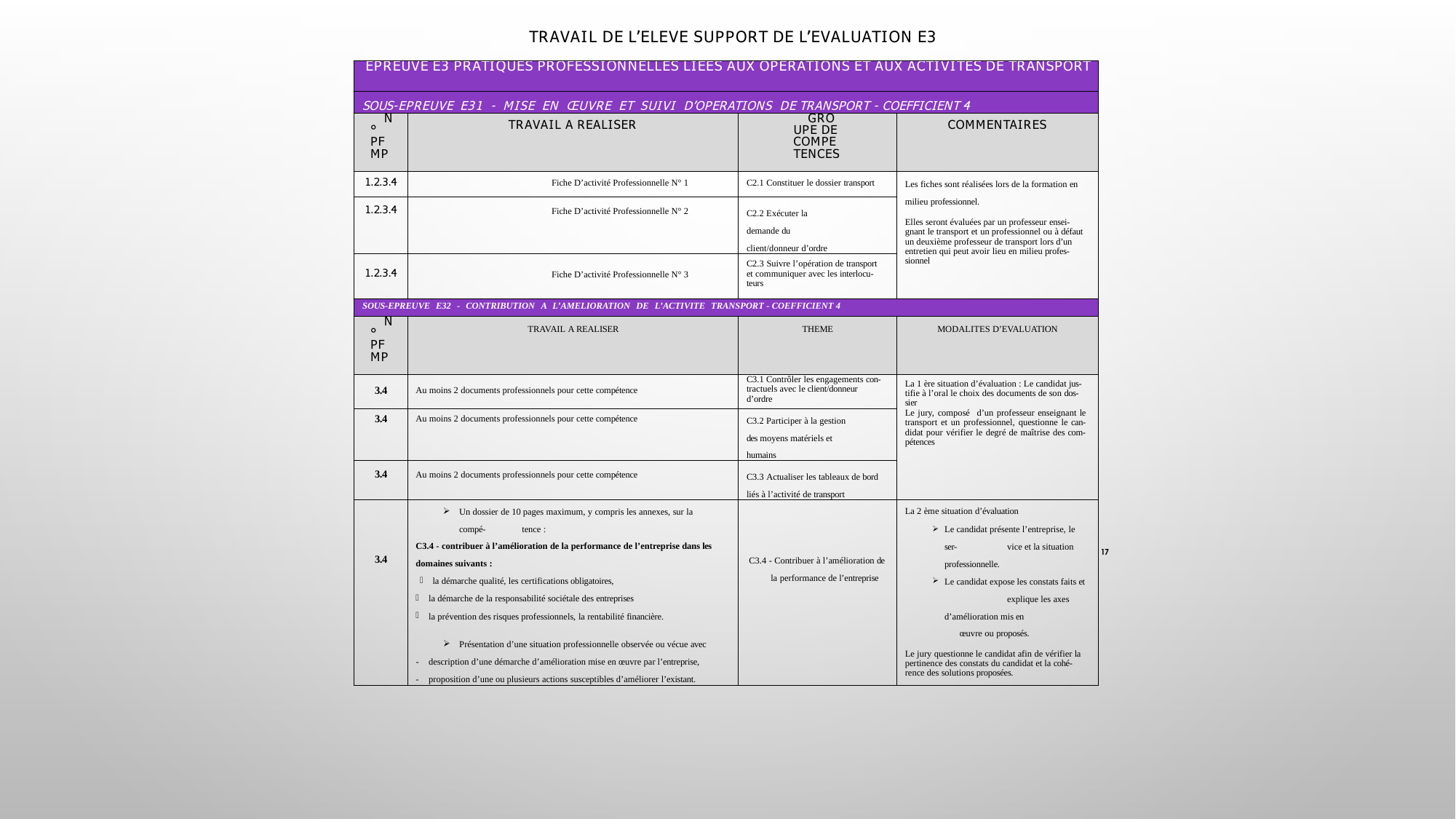

TRAVAIL DE L’ELEVE SUPPORT DE L’EVALUATION E3
| ÉPREUVE E3 PRATIQUES PROFESSIONNELLES LIEES AUX OPERATIONS ET AUX ACTIVITES DE TRANSPORT |  |  |  |
| --- | --- | --- | --- |
| SOUS-EPREUVE E31 - MISE EN ŒUVRE ET SUIVI D’OPERATIONS DE TRANSPORT - COEFFICIENT 4 |  |  |  |
| N° PFMP | TRAVAIL A REALISER | GROUPE DE COMPETENCES | COMMENTAIRES |
| 1.2.3.4 | Fiche D’activité Professionnelle N° 1 | C2.1 Constituer le dossier transport | Les fiches sont réalisées lors de la formation en milieu professionnel. Elles seront évaluées par un professeur ensei- gnant le transport et un professionnel ou à défaut un deuxième professeur de transport lors d’un entretien qui peut avoir lieu en milieu profes- sionnel |
| 1.2.3.4 | Fiche D’activité Professionnelle N° 2 | C2.2 Exécuter la demande du client/donneur d’ordre |  |
| 1.2.3.4 | Fiche D’activité Professionnelle N° 3 | C2.3 Suivre l’opération de transport et communiquer avec les interlocu- teurs |  |
| SOUS-EPREUVE E32 - CONTRIBUTION A L’AMELIORATION DE L’ACTIVITE TRANSPORT - COEFFICIENT 4 |  |  |  |
| N° PFMP | TRAVAIL A REALISER | THEME | MODALITES D’EVALUATION |
| 3.4 | Au moins 2 documents professionnels pour cette compétence | C3.1 Contrôler les engagements con- tractuels avec le client/donneur d’ordre | La 1 ère situation d’évaluation : Le candidat jus- tifie à l’oral le choix des documents de son dos- sier Le jury, composé d’un professeur enseignant le transport et un professionnel, questionne le can- didat pour vérifier le degré de maîtrise des com- pétences |
| 3.4 | Au moins 2 documents professionnels pour cette compétence | C3.2 Participer à la gestion des moyens matériels et humains |  |
| 3.4 | Au moins 2 documents professionnels pour cette compétence | C3.3 Actualiser les tableaux de bord liés à l’activité de transport |  |
| 3.4 | Un dossier de 10 pages maximum, y compris les annexes, sur la compé- tence : C3.4 - contribuer à l’amélioration de la performance de l’entreprise dans les domaines suivants : la démarche qualité, les certifications obligatoires, la démarche de la responsabilité sociétale des entreprises la prévention des risques professionnels, la rentabilité financière. Présentation d’une situation professionnelle observée ou vécue avec description d’une démarche d’amélioration mise en œuvre par l’entreprise, proposition d’une ou plusieurs actions susceptibles d’améliorer l’existant. | C3.4 - Contribuer à l’amélioration de la performance de l’entreprise | La 2 ème situation d’évaluation Le candidat présente l’entreprise, le ser- vice et la situation professionnelle. Le candidat expose les constats faits et explique les axes d’amélioration mis en œuvre ou proposés. Le jury questionne le candidat afin de vérifier la pertinence des constats du candidat et la cohé- rence des solutions proposées. |
17